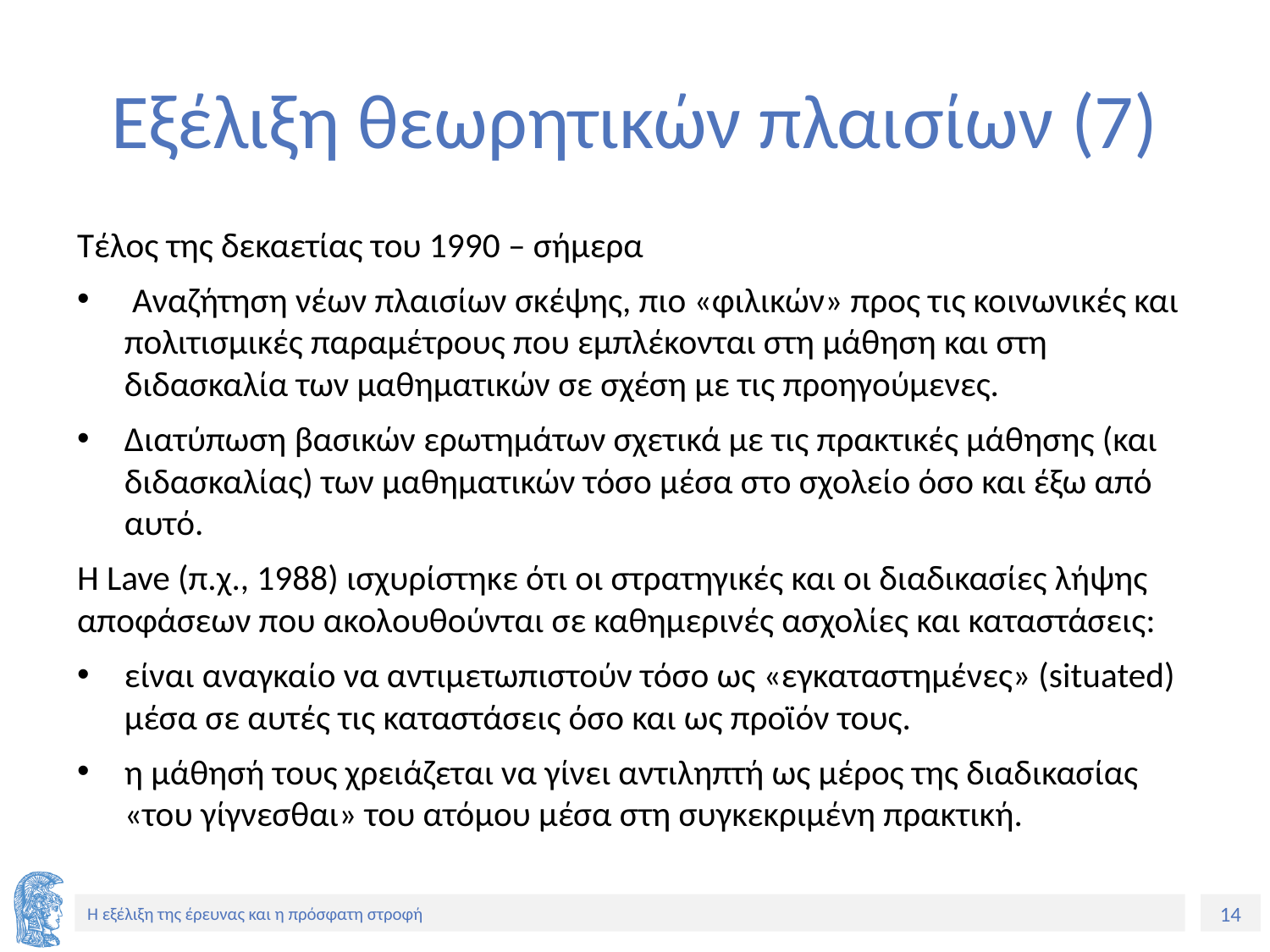

# Εξέλιξη θεωρητικών πλαισίων (7)
Τέλος της δεκαετίας του 1990 – σήμερα
 Αναζήτηση νέων πλαισίων σκέψης, πιο «φιλικών» προς τις κοινωνικές και πολιτισμικές παραμέτρους που εμπλέκονται στη μάθηση και στη διδασκαλία των μαθηματικών σε σχέση με τις προηγούμενες.
Διατύπωση βασικών ερωτημάτων σχετικά με τις πρακτικές μάθησης (και διδασκαλίας) των μαθηματικών τόσο μέσα στο σχολείο όσο και έξω από αυτό.
Η Lave (π.χ., 1988) ισχυρίστηκε ότι οι στρατηγικές και οι διαδικασίες λήψης αποφάσεων που ακολουθούνται σε καθημερινές ασχολίες και καταστάσεις:
είναι αναγκαίο να αντιμετωπιστούν τόσο ως «εγκαταστημένες» (situated) μέσα σε αυτές τις καταστάσεις όσο και ως προϊόν τους.
η μάθησή τους χρειάζεται να γίνει αντιληπτή ως μέρος της διαδικασίας «του γίγνεσθαι» του ατόμου μέσα στη συγκεκριμένη πρακτική.